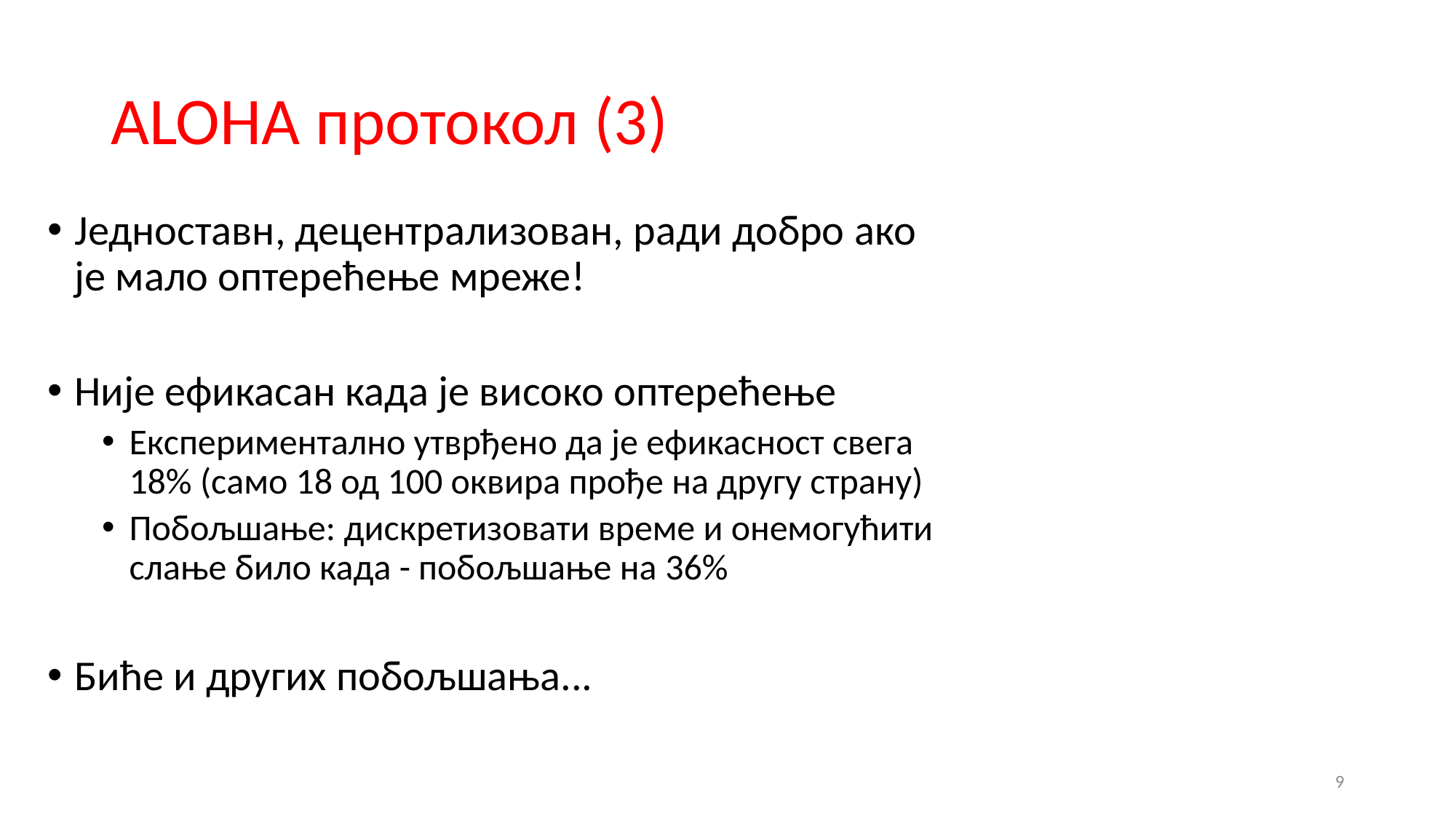

# ALOHA протокол (3)
Једноставн, децентрализован, ради добро ако је мало оптерећење мреже!

Није ефикасан када је високо оптерећење
Експериментално утврђено да је ефикасност свега 18% (само 18 од 100 оквира прође на другу страну)
Побољшање: дискретизовати време и онемогућити слање било када - побољшање на 36%

Биће и других побољшања...
9